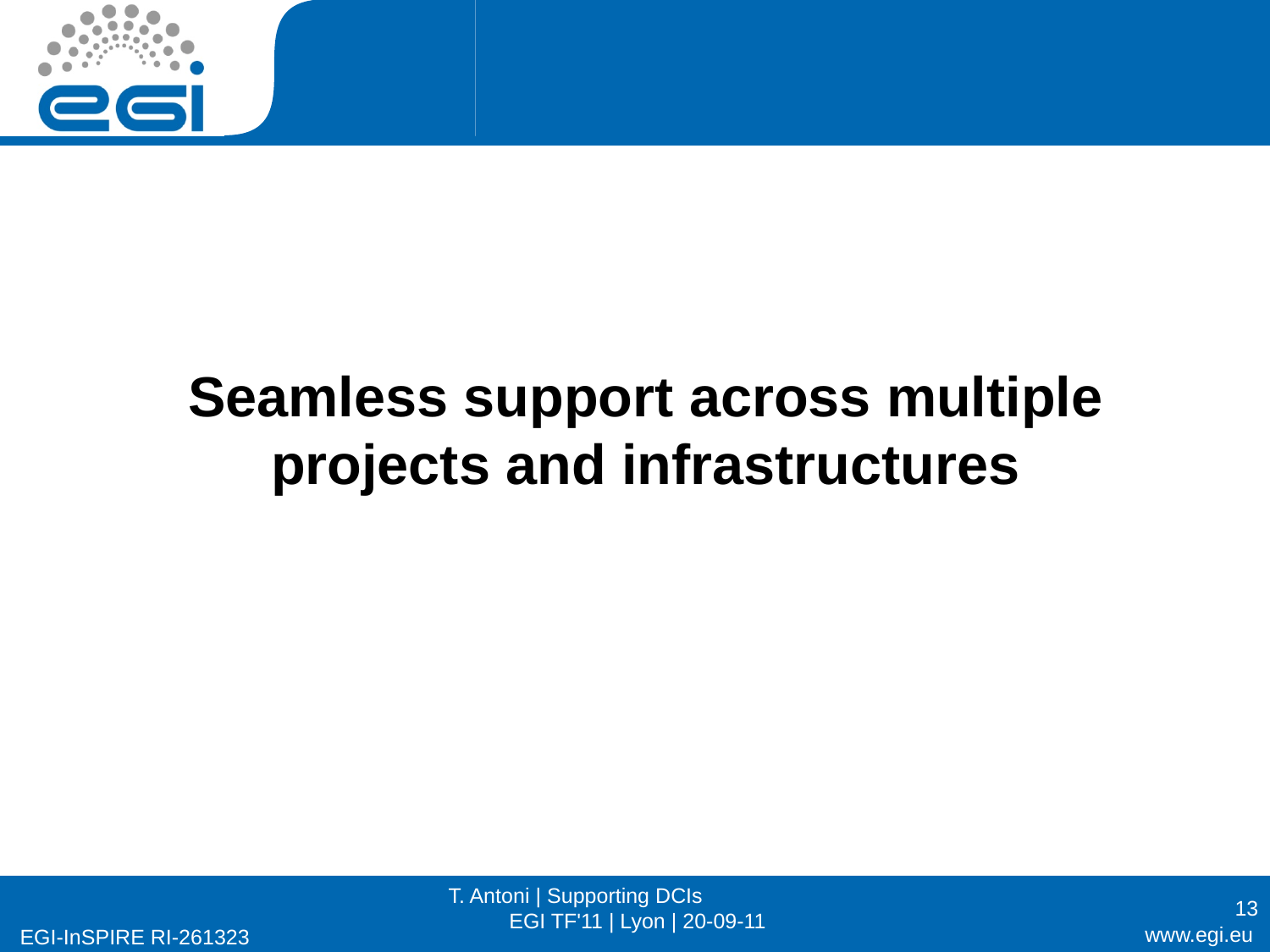

#

Seamless support across multiple projects and infrastructures
T. Antoni | Supporting DCIs                      EGI TF'11 | Lyon | 20-09-11
13